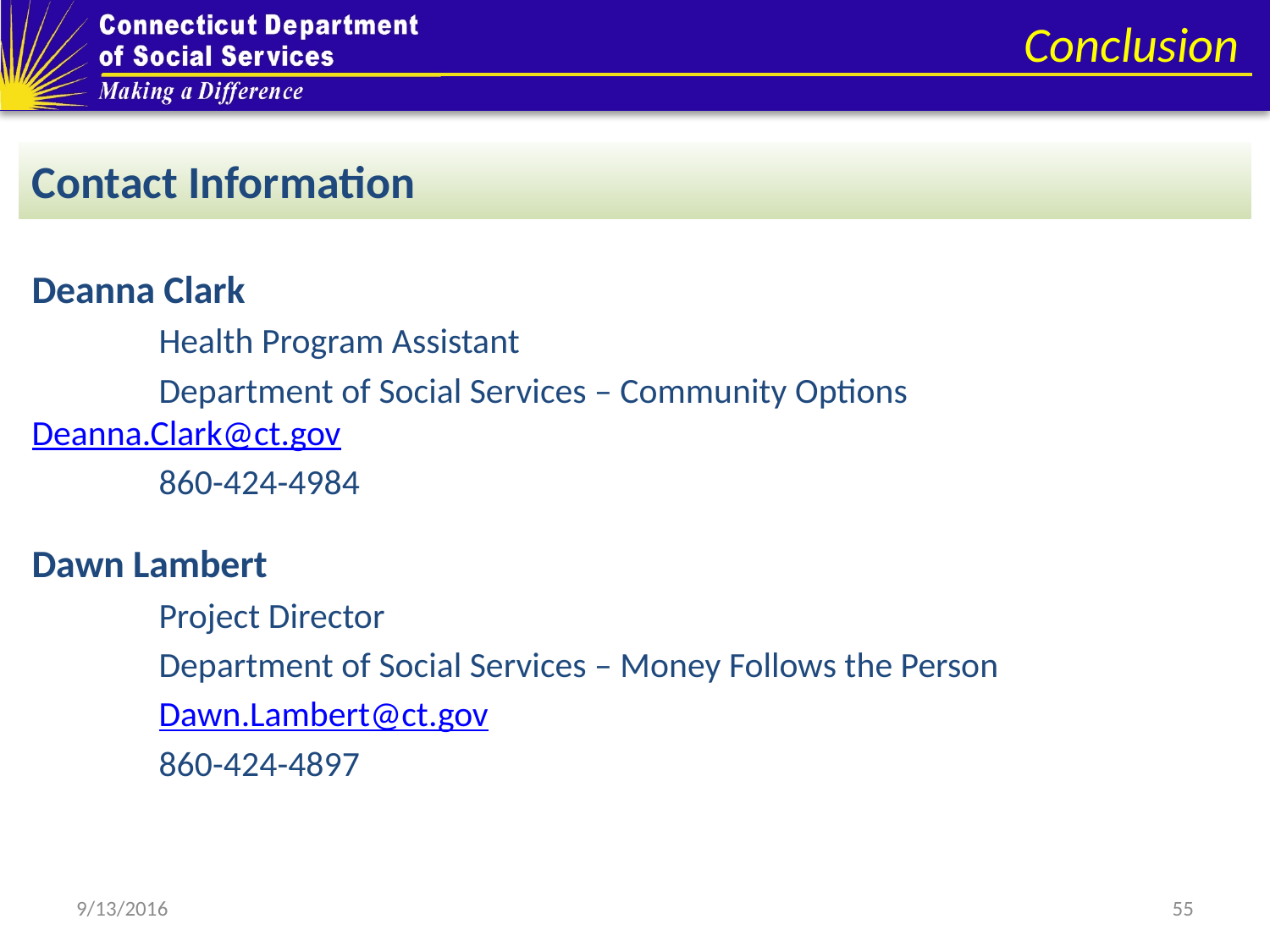

# Conclusion
Contact Information
Deanna Clark
	Health Program Assistant
	Department of Social Services – Community Options		Deanna.Clark@ct.gov
	860-424-4984

Dawn Lambert
	Project Director
	Department of Social Services – Money Follows the Person
	Dawn.Lambert@ct.gov
	860-424-4897

9/13/2016
55